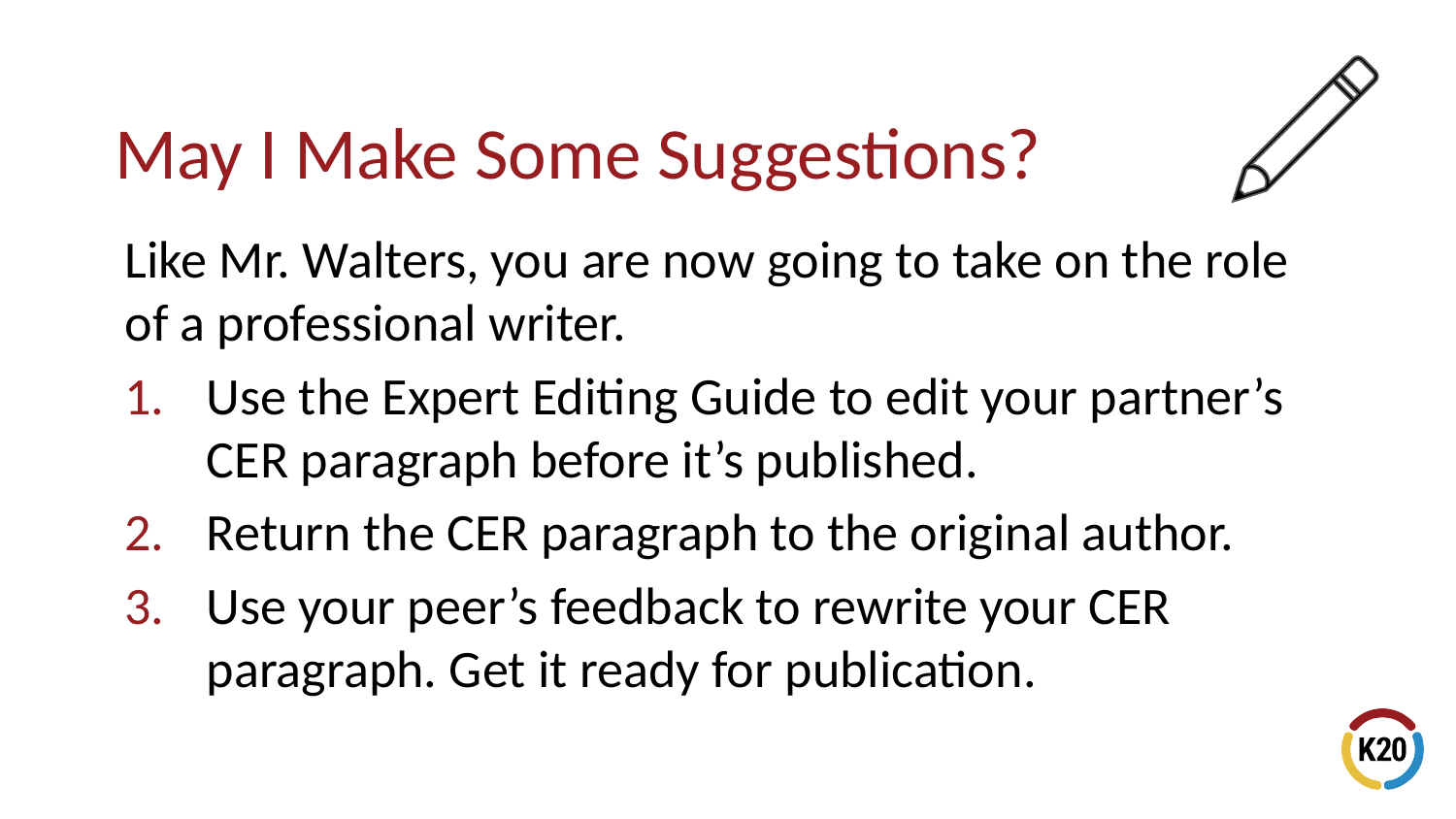

Like Mr. Walters, you are now going to take on the role of a professional writer.
Use the Expert Editing Guide to edit your partner’s CER paragraph before it’s published.
Return the CER paragraph to the original author.
Use your peer’s feedback to rewrite your CER paragraph. Get it ready for publication.
# May I Make Some Suggestions?